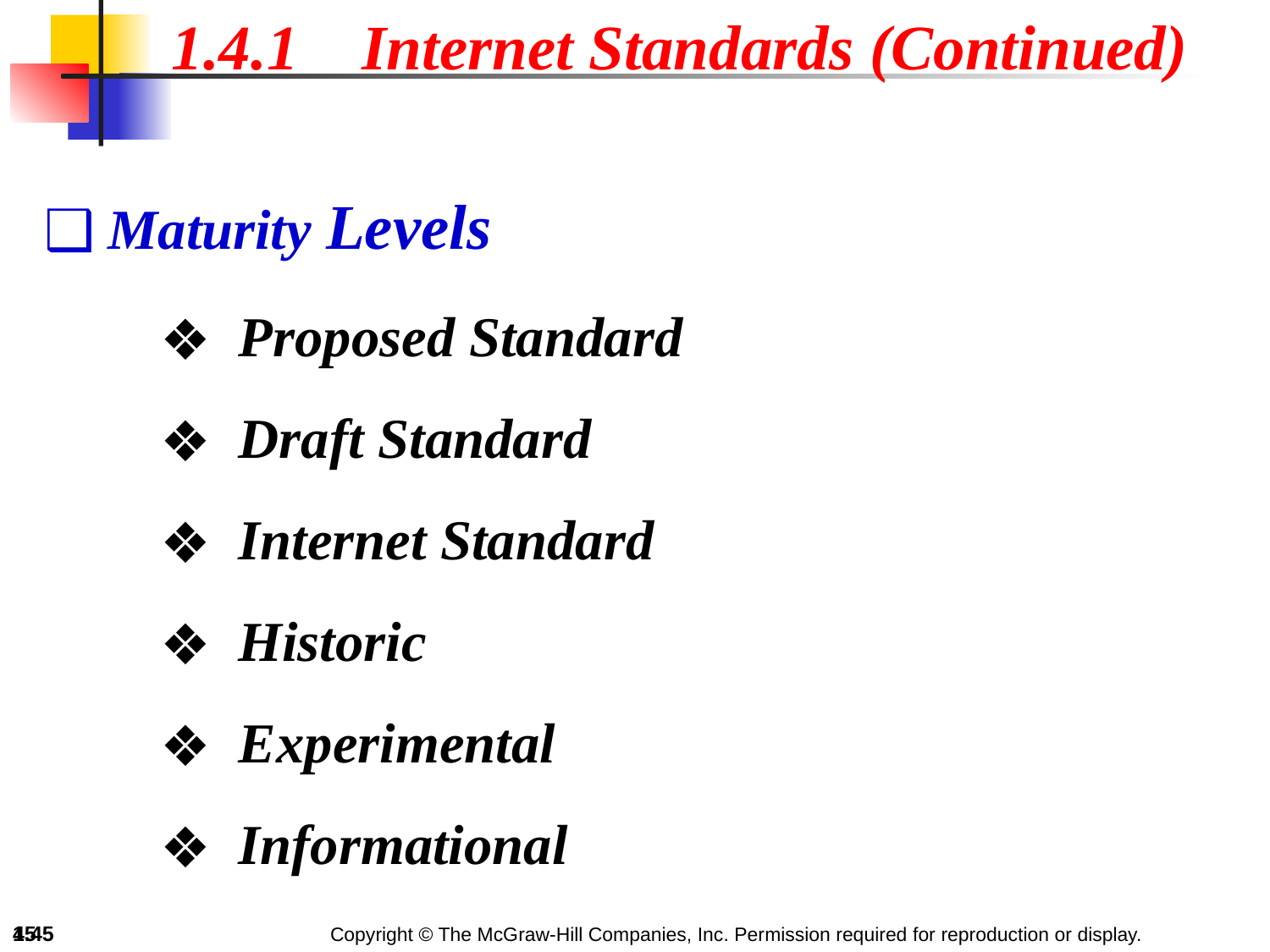

1.4.1    Internet Standards (Continued)

Maturity Levels
 Proposed Standard
 Draft Standard
 Internet Standard
 Historic
 Experimental
 Informational

45
1.45